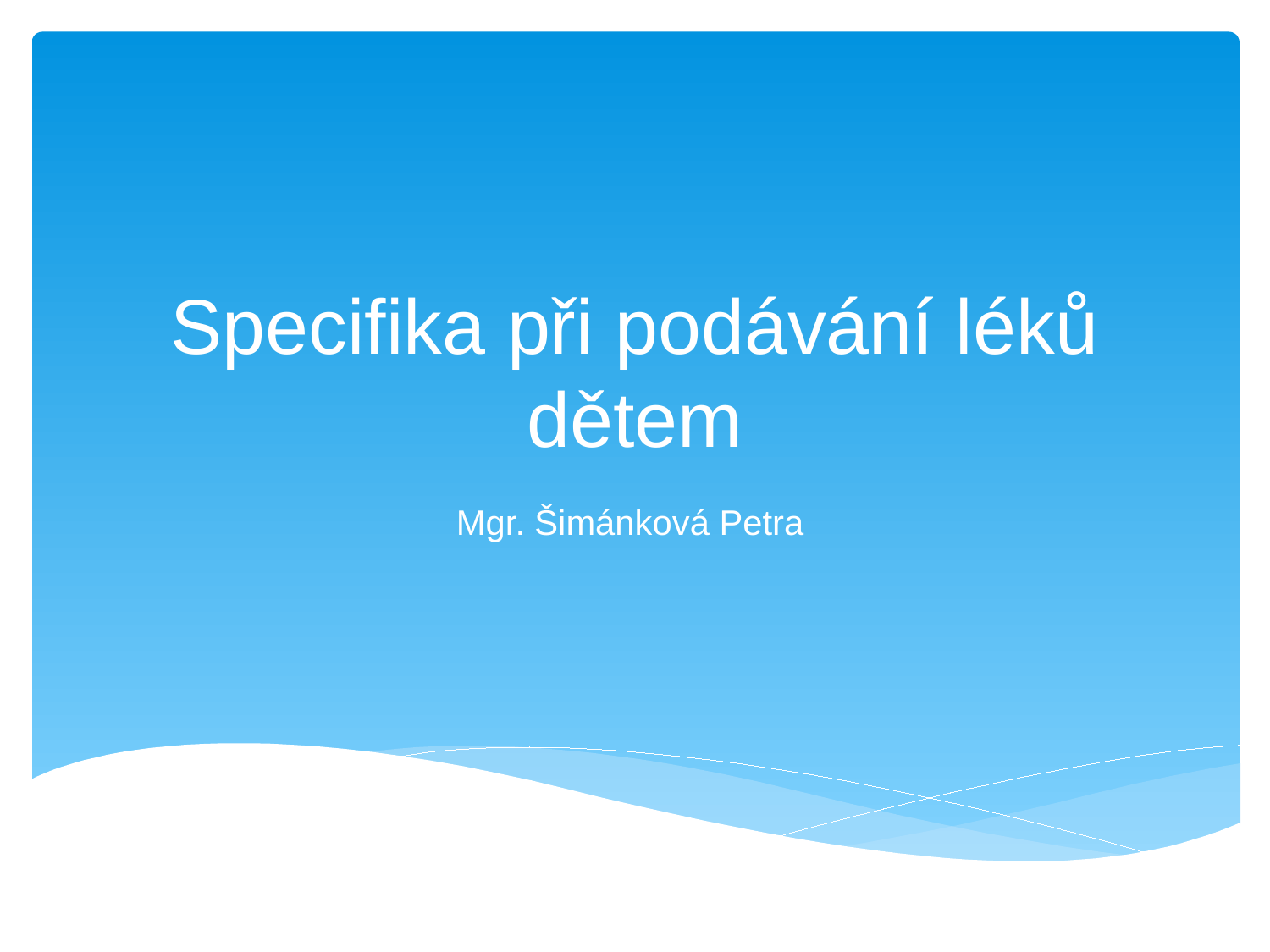

# Specifika při podávání léků dětem
Mgr. Šimánková Petra